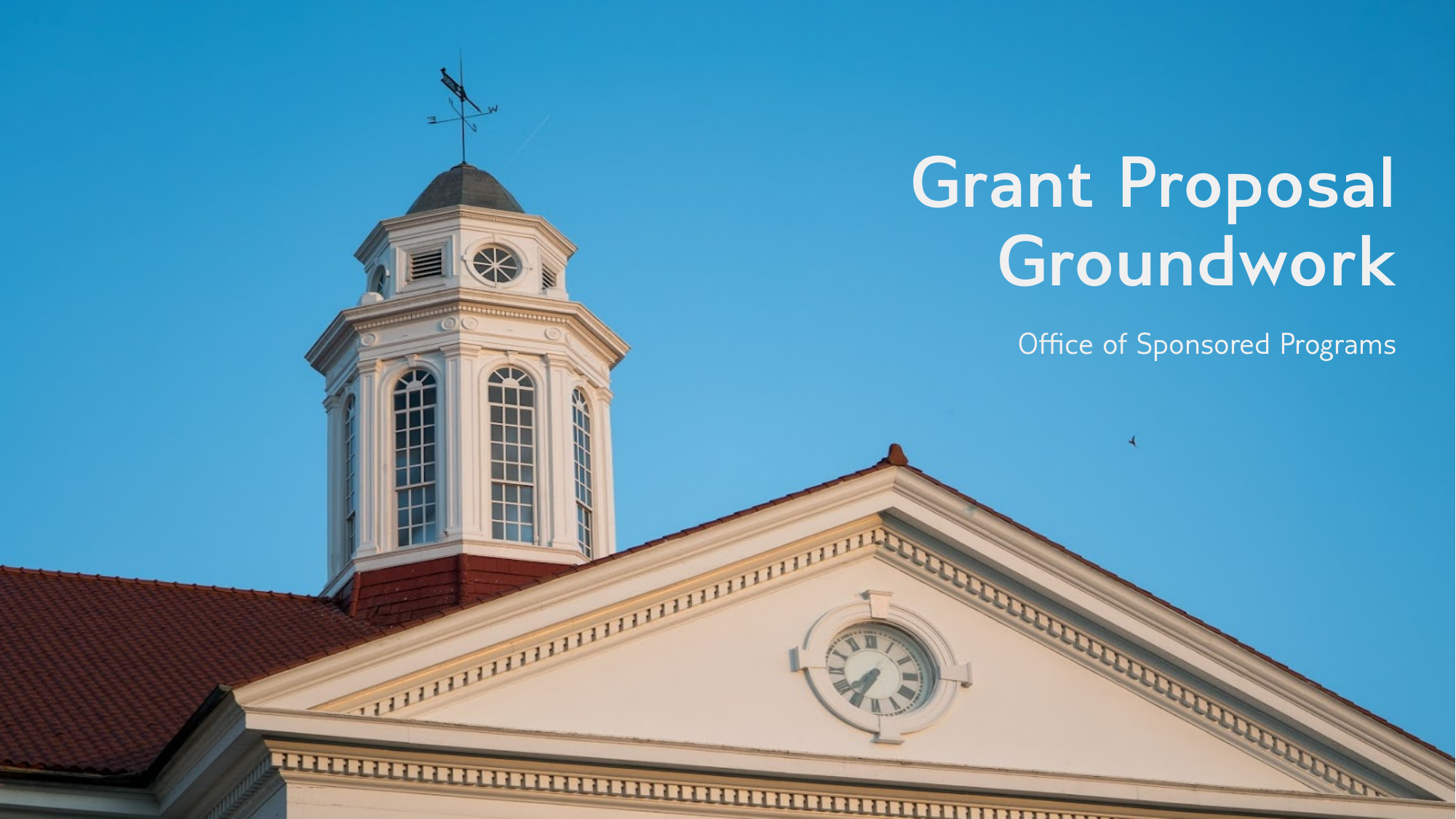

# Grant Proposal Groundwork Office of Sponsored Programs